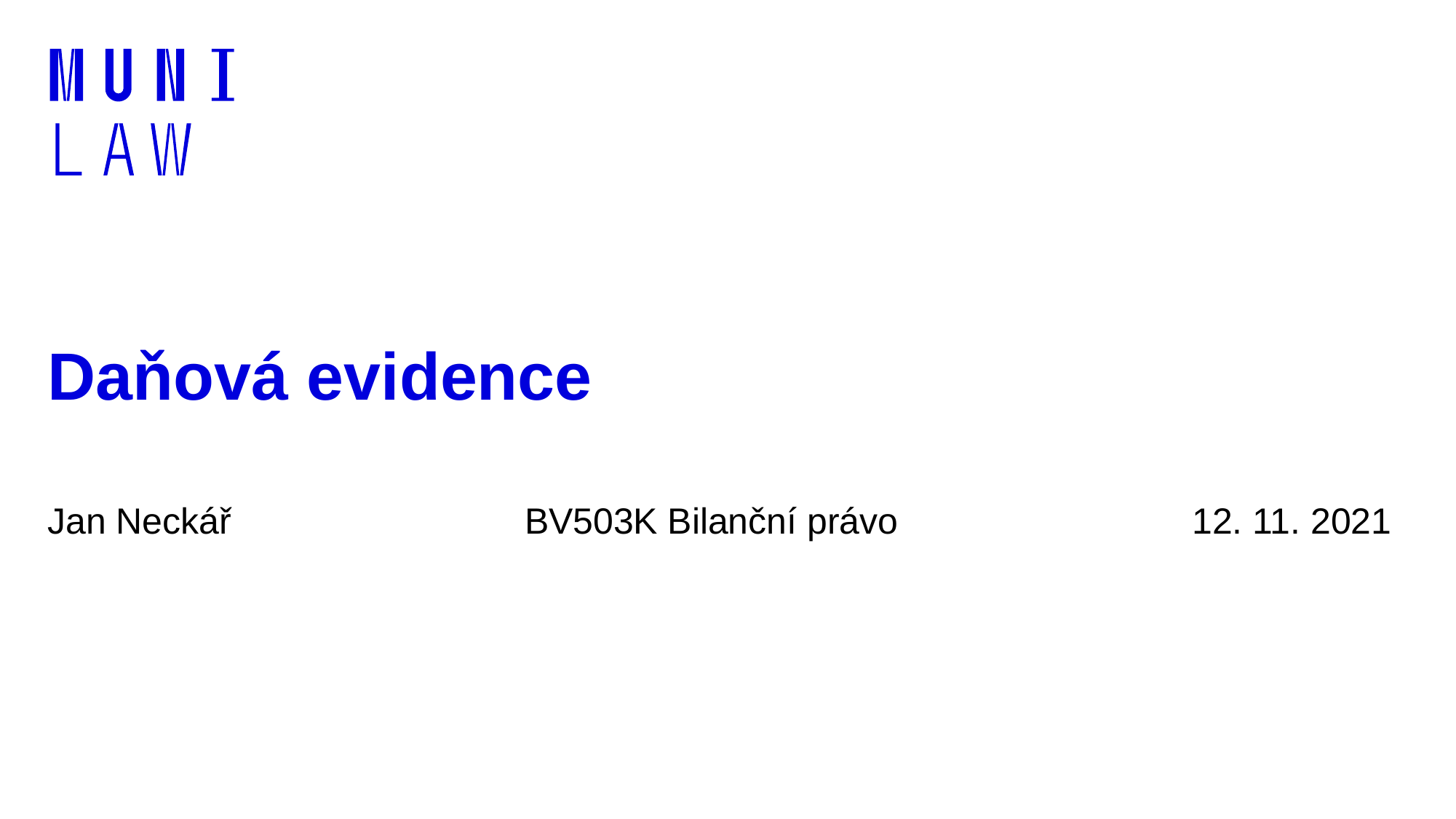

# Daňová evidence
Jan Neckář			    BV503K Bilanční právo	   	                12. 11. 2021